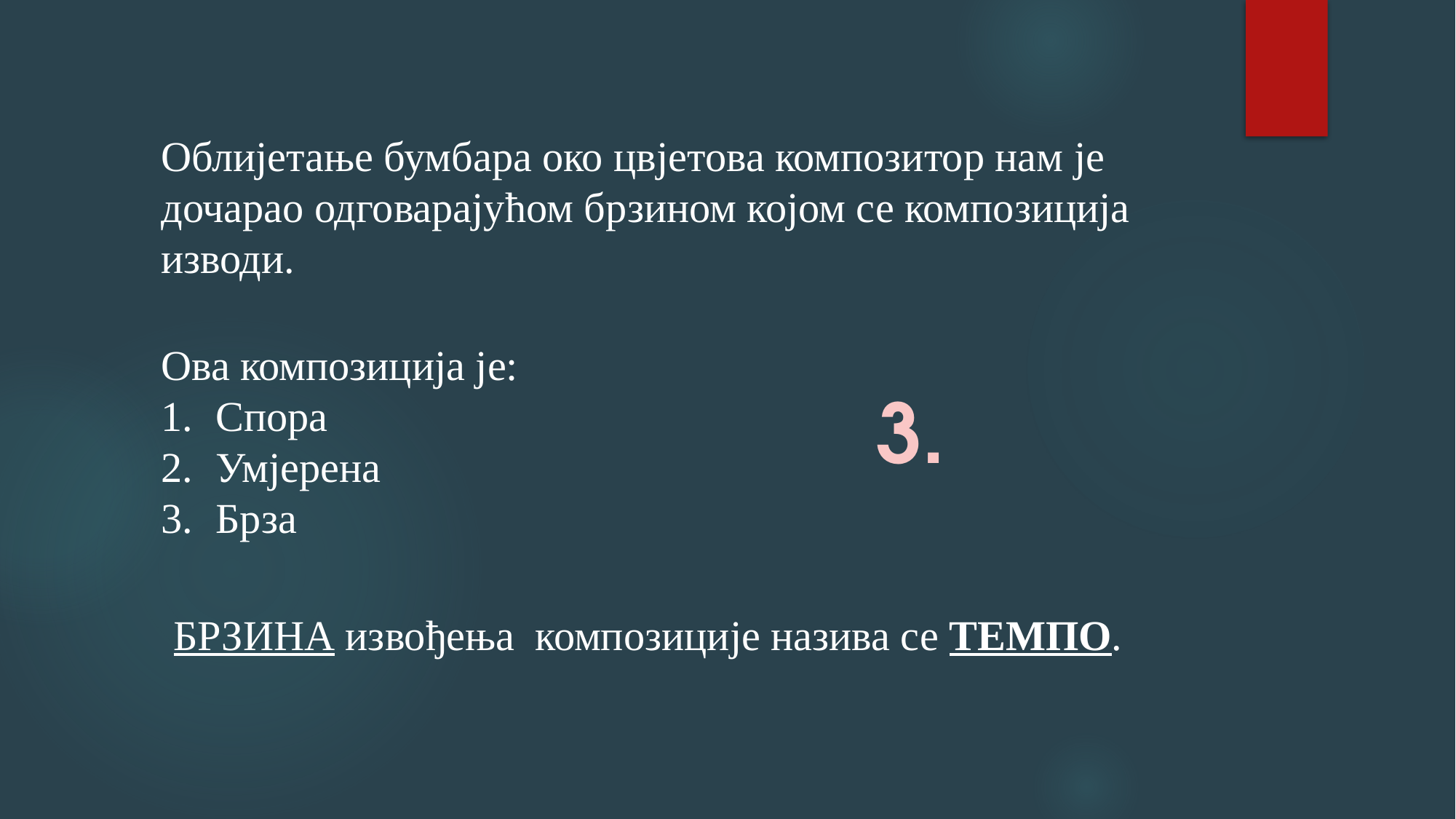

Облијетање бумбара око цвјетова композитор нам је дочарао одговарајућом брзином којом се композиција изводи.
Ова композиција је:
Спора
Умјерена
Брза

3.
БРЗИНА извођења  композиције назива се ТЕМПО.